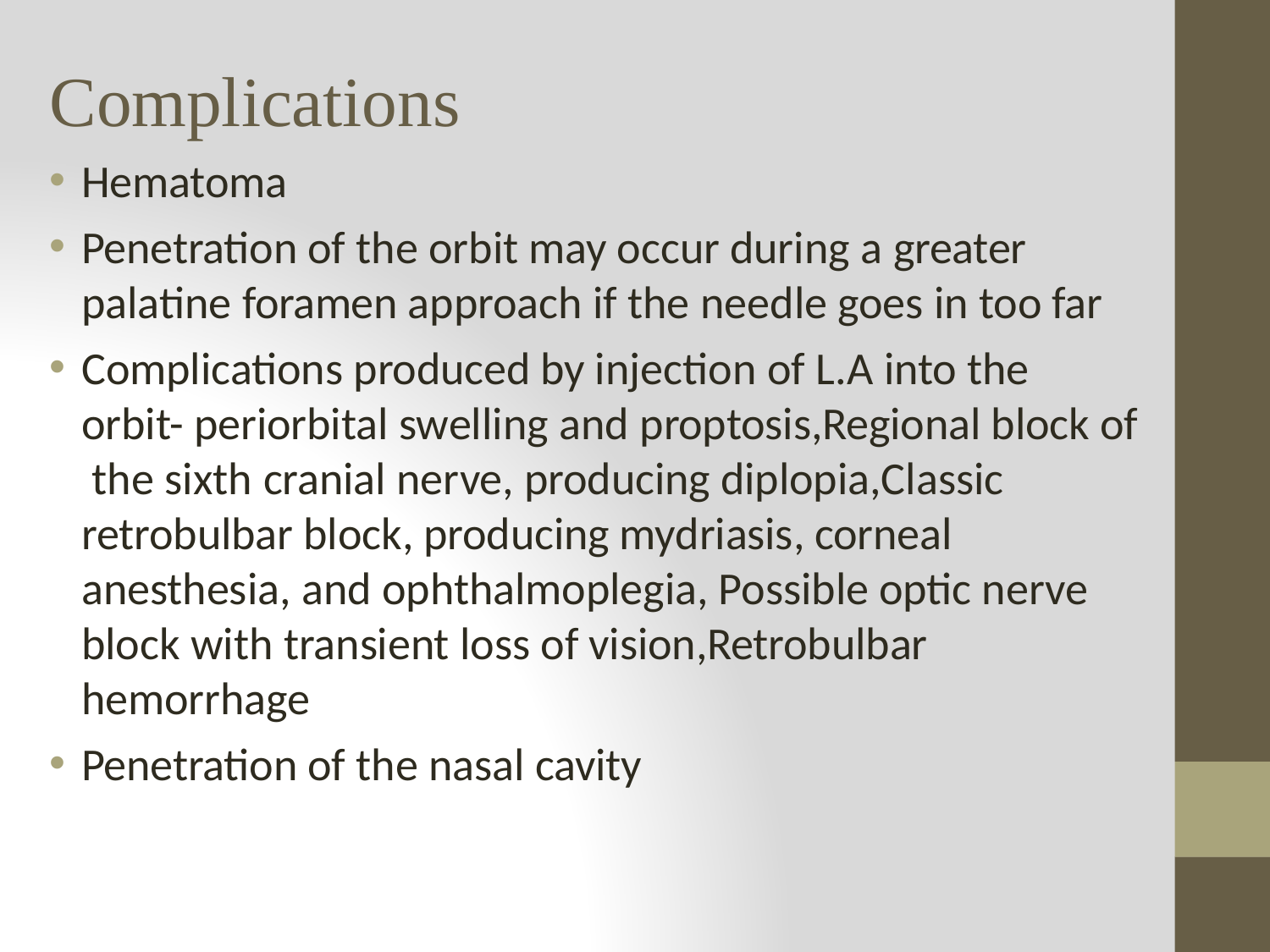

Complications
Hematoma
Penetration of the orbit may occur during a greater  palatine foramen approach if the needle goes in too far
Complications produced by injection of L.A into the
orbit- periorbital swelling and proptosis,Regional block of  the sixth cranial nerve, producing diplopia,Classic  retrobulbar block, producing mydriasis, corneal  anesthesia, and ophthalmoplegia, Possible optic nerve  block with transient loss of vision,Retrobulbar  hemorrhage
Penetration of the nasal cavity